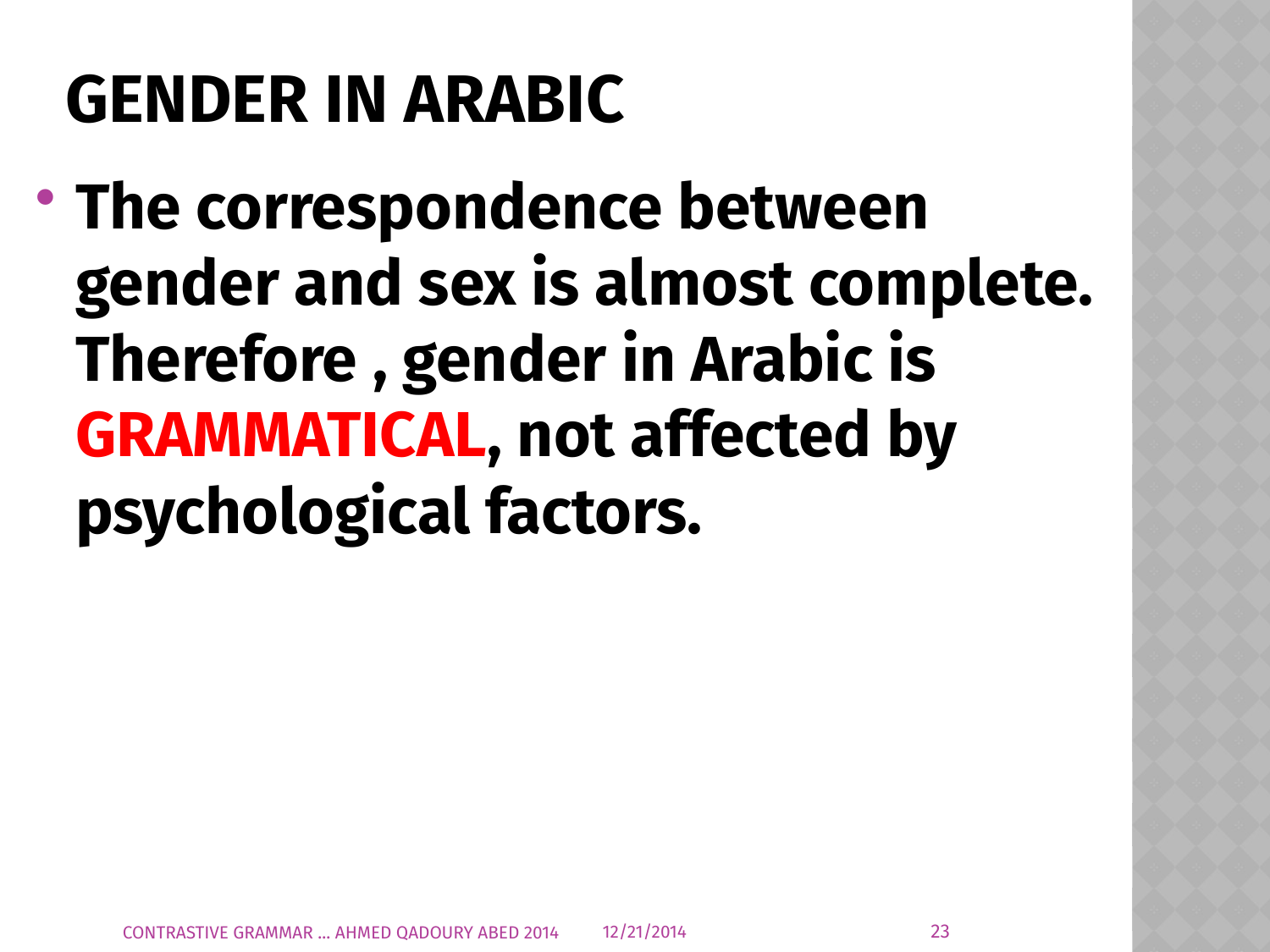

# GENDER IN ARABIC
The correspondence between gender and sex is almost complete. Therefore , gender in Arabic is GRAMMATICAL, not affected by psychological factors.
23
CONTRASTIVE GRAMMAR ... AHMED QADOURY ABED 2014
12/21/2014